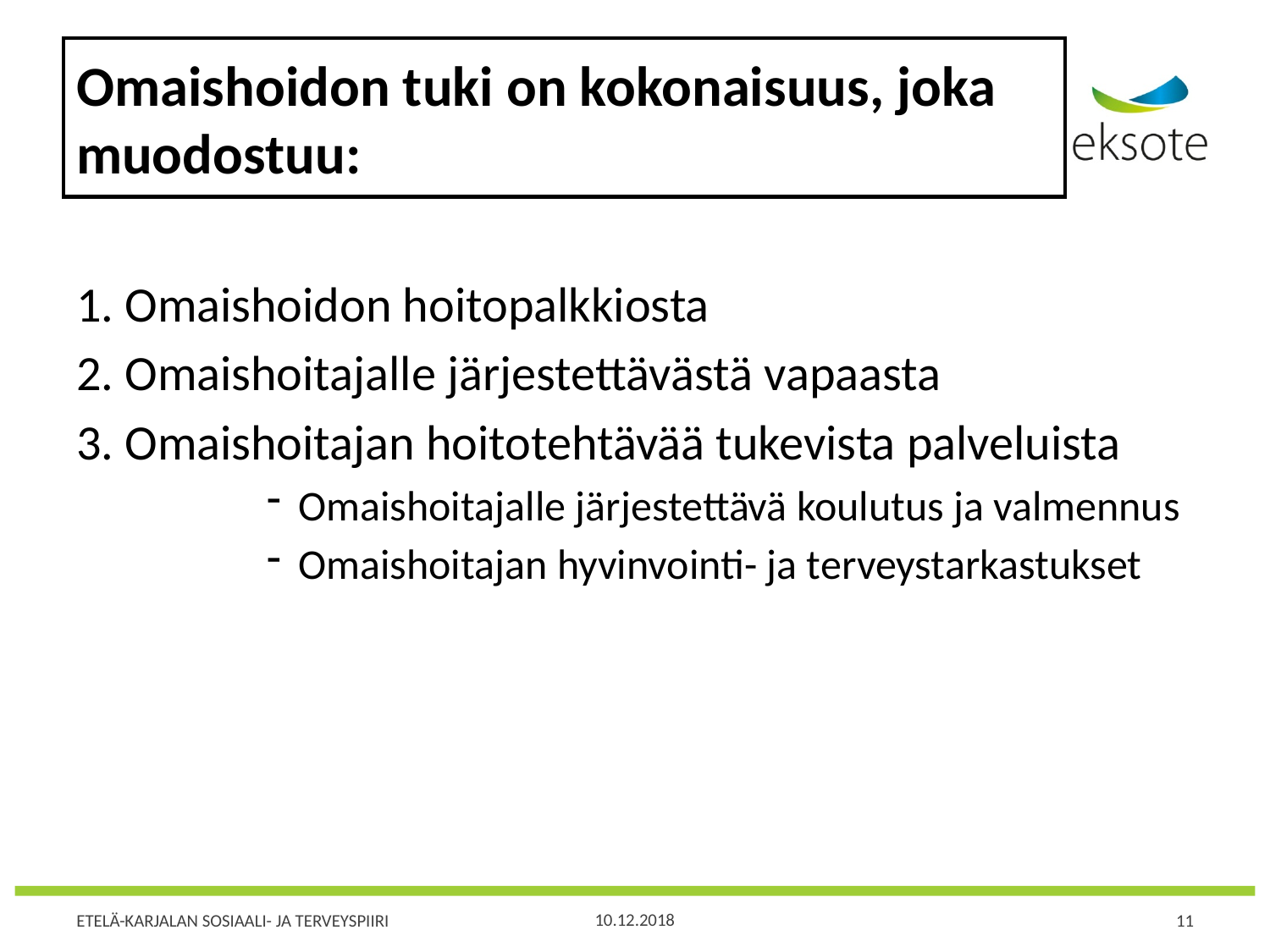

# Omaishoidon tuki on kokonaisuus, joka muodostuu:

1. Omaishoidon hoitopalkkiosta
2. Omaishoitajalle järjestettävästä vapaasta
3. Omaishoitajan hoitotehtävää tukevista palveluista
Omaishoitajalle järjestettävä koulutus ja valmennus
Omaishoitajan hyvinvointi- ja terveystarkastukset

10.12.2018
11
ETELÄ-KARJALAN SOSIAALI- JA TERVEYSPIIRI